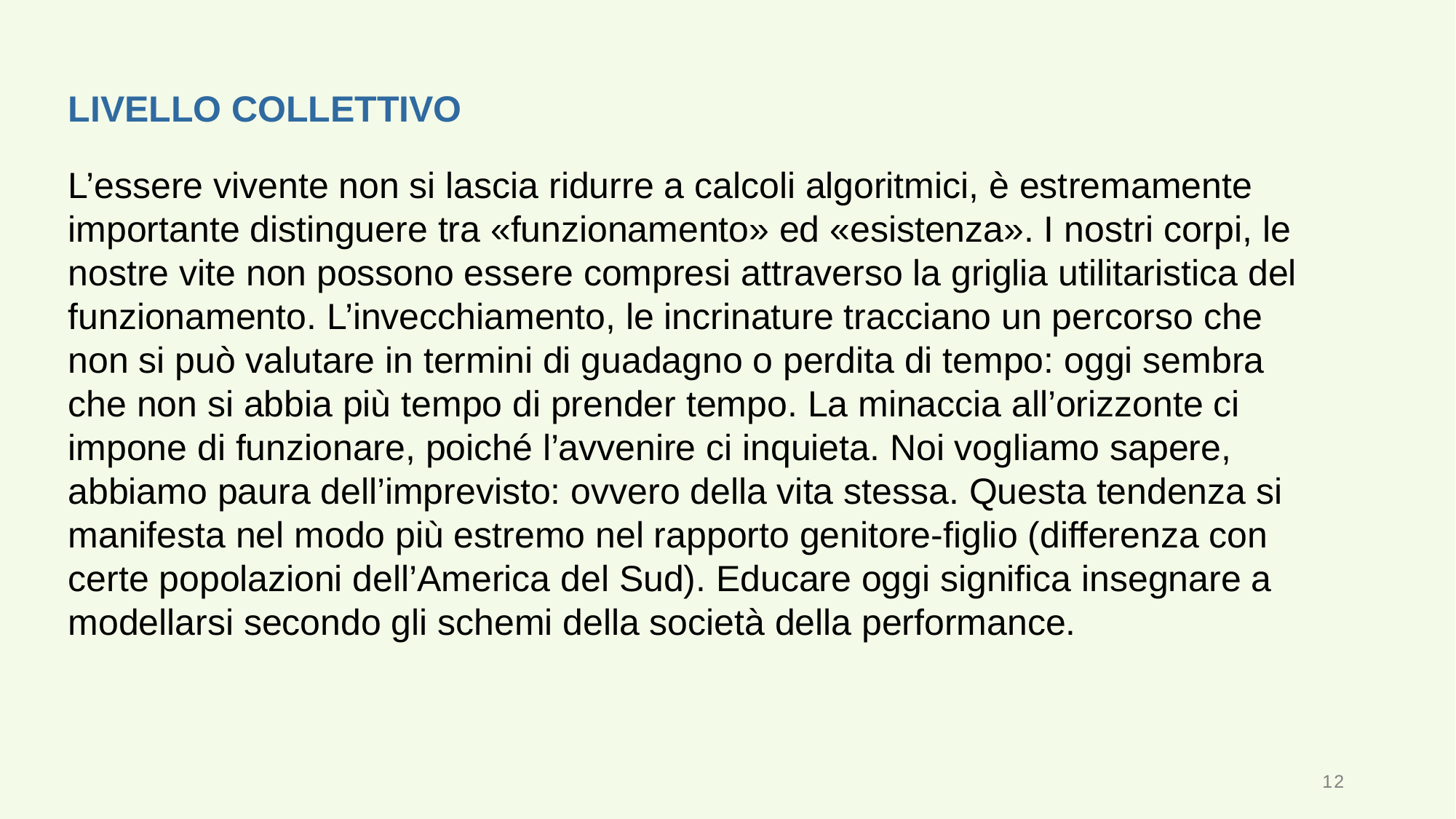

LIVELLO COLLETTIVO

L’essere vivente non si lascia ridurre a calcoli algoritmici, è estremamente importante distinguere tra «funzionamento» ed «esistenza». I nostri corpi, le nostre vite non possono essere compresi attraverso la griglia utilitaristica del funzionamento. L’invecchiamento, le incrinature tracciano un percorso che non si può valutare in termini di guadagno o perdita di tempo: oggi sembra che non si abbia più tempo di prender tempo. La minaccia all’orizzonte ci impone di funzionare, poiché l’avvenire ci inquieta. Noi vogliamo sapere, abbiamo paura dell’imprevisto: ovvero della vita stessa. Questa tendenza si manifesta nel modo più estremo nel rapporto genitore-figlio (differenza con certe popolazioni dell’America del Sud). Educare oggi significa insegnare a modellarsi secondo gli schemi della società della performance.

12